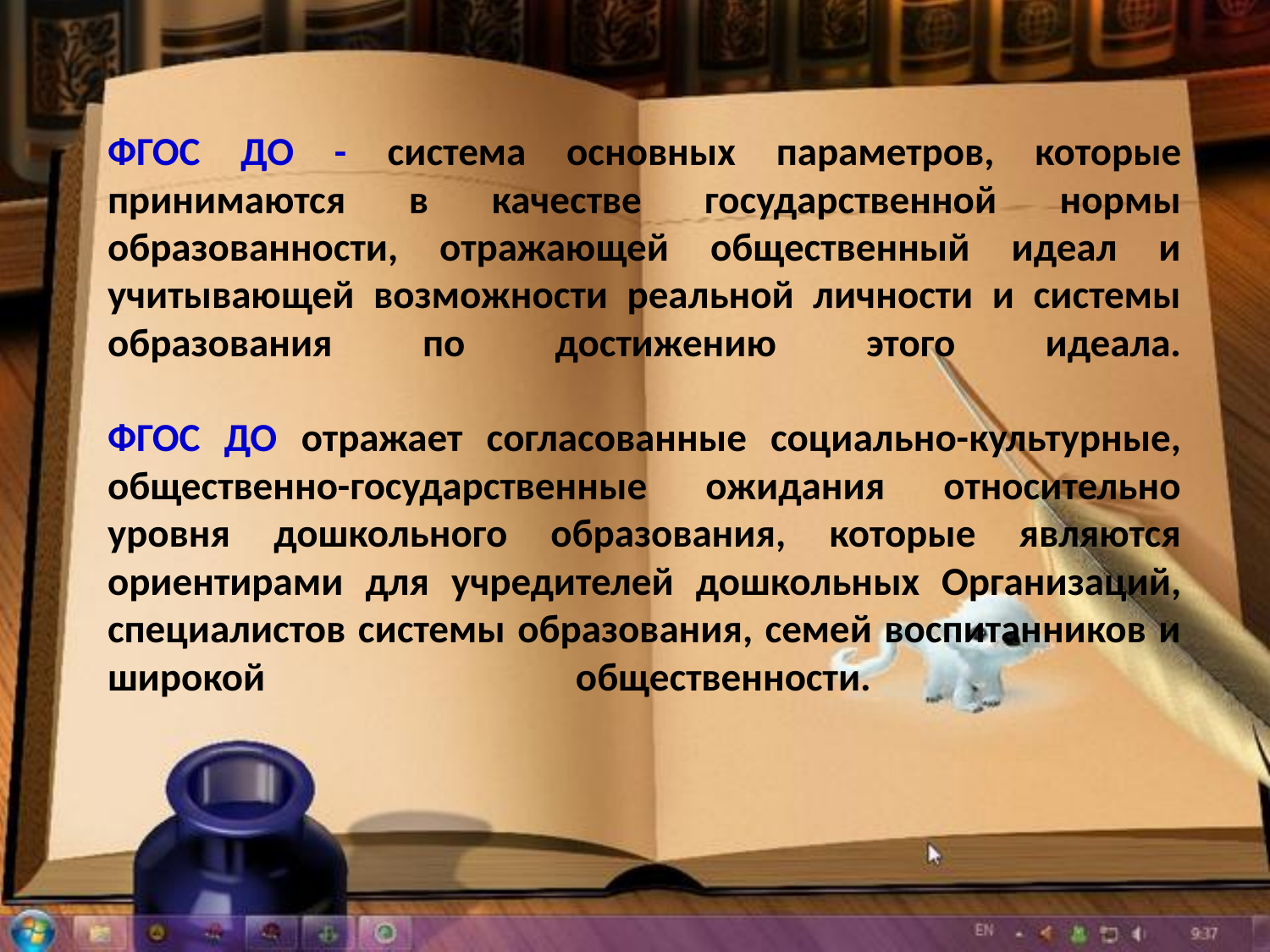

# ФГОС ДО - система основных параметров, которые принимаются в качестве государственной нормы образованности, отражающей общественный идеал и учитывающей возможности реальной личности и системы образования по достижению этого идеала. ФГОС ДО отражает согласованные социально-культурные, общественно-государственные ожидания относительно уровня дошкольного образования, которые являются ориентирами для учредителей дошкольных Организаций, специалистов системы образования, семей воспитанников и широкой общественности.